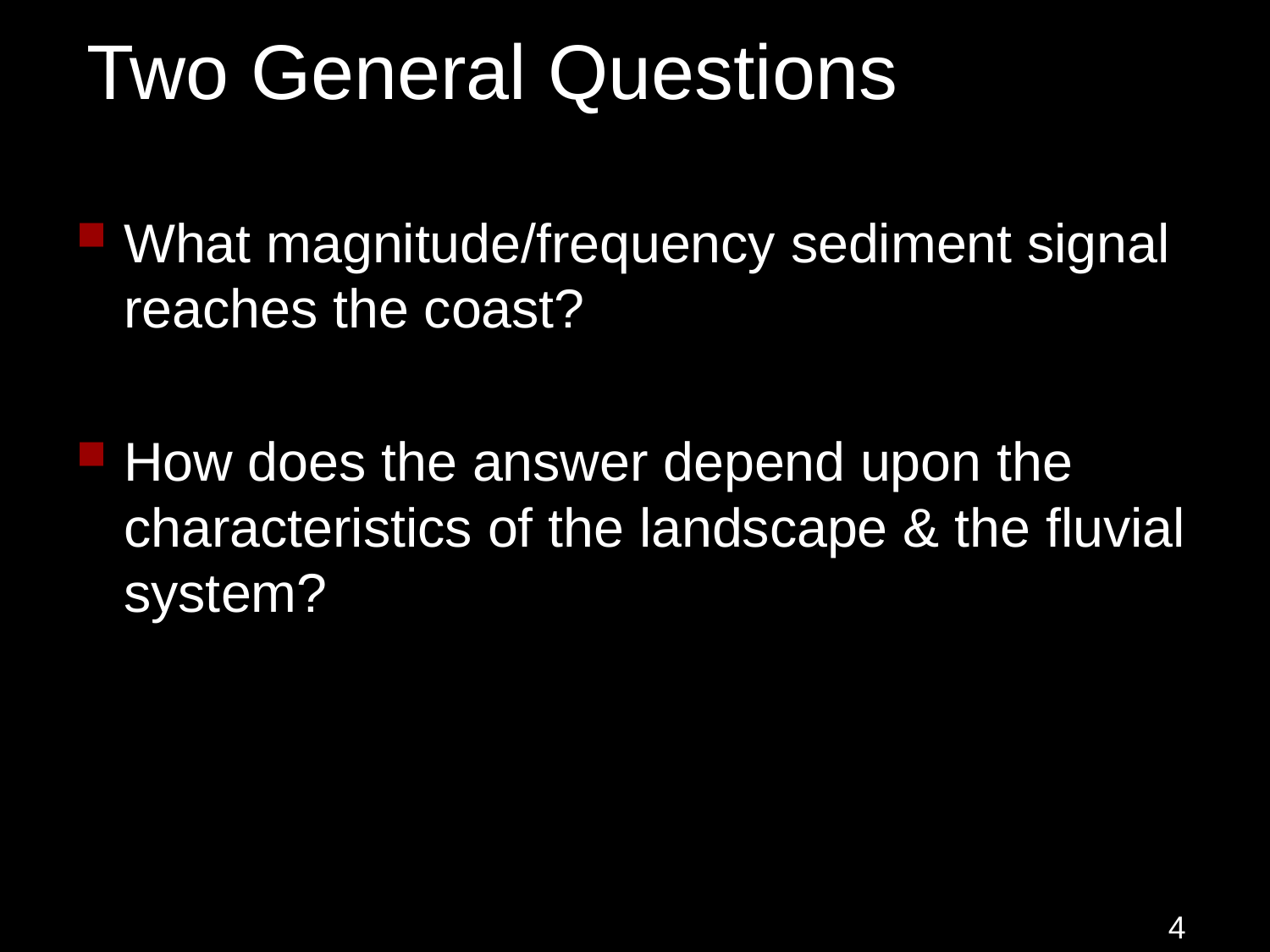

# Two General Questions

What magnitude/frequency sediment signal reaches the coast?

How does the answer depend upon the characteristics of the landscape & the fluvial system?